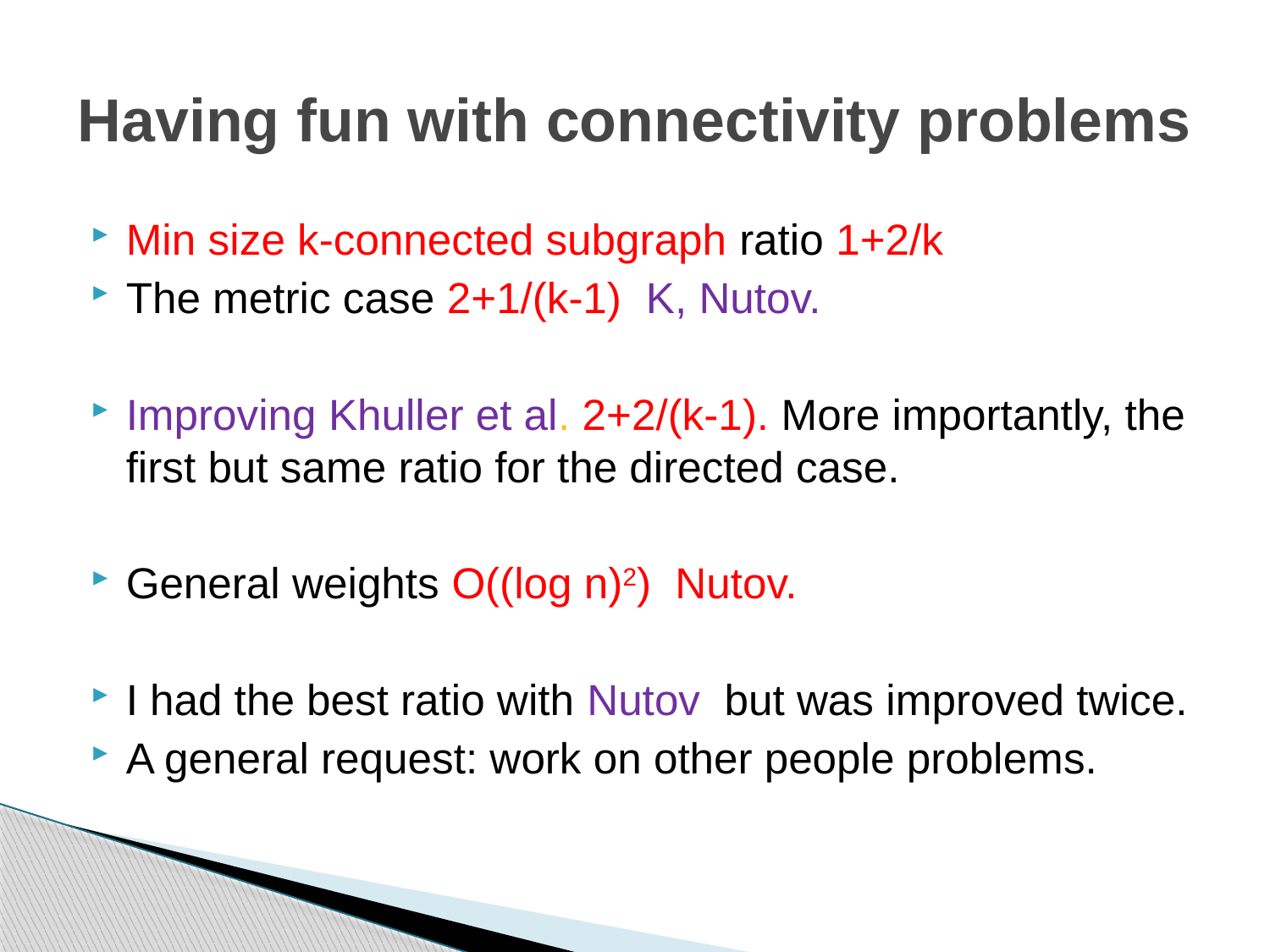

# Having fun with connectivity problems
Min size k-connected subgraph ratio 1+2/k
The metric case 2+1/(k-1)  K, Nutov.

Improving Khuller et al. 2+2/(k-1). More importantly, the first but same ratio for the directed case.

General weights O((log n)2)  Nutov.

I had the best ratio with Nutov  but was improved twice.
A general request: work on other people problems.